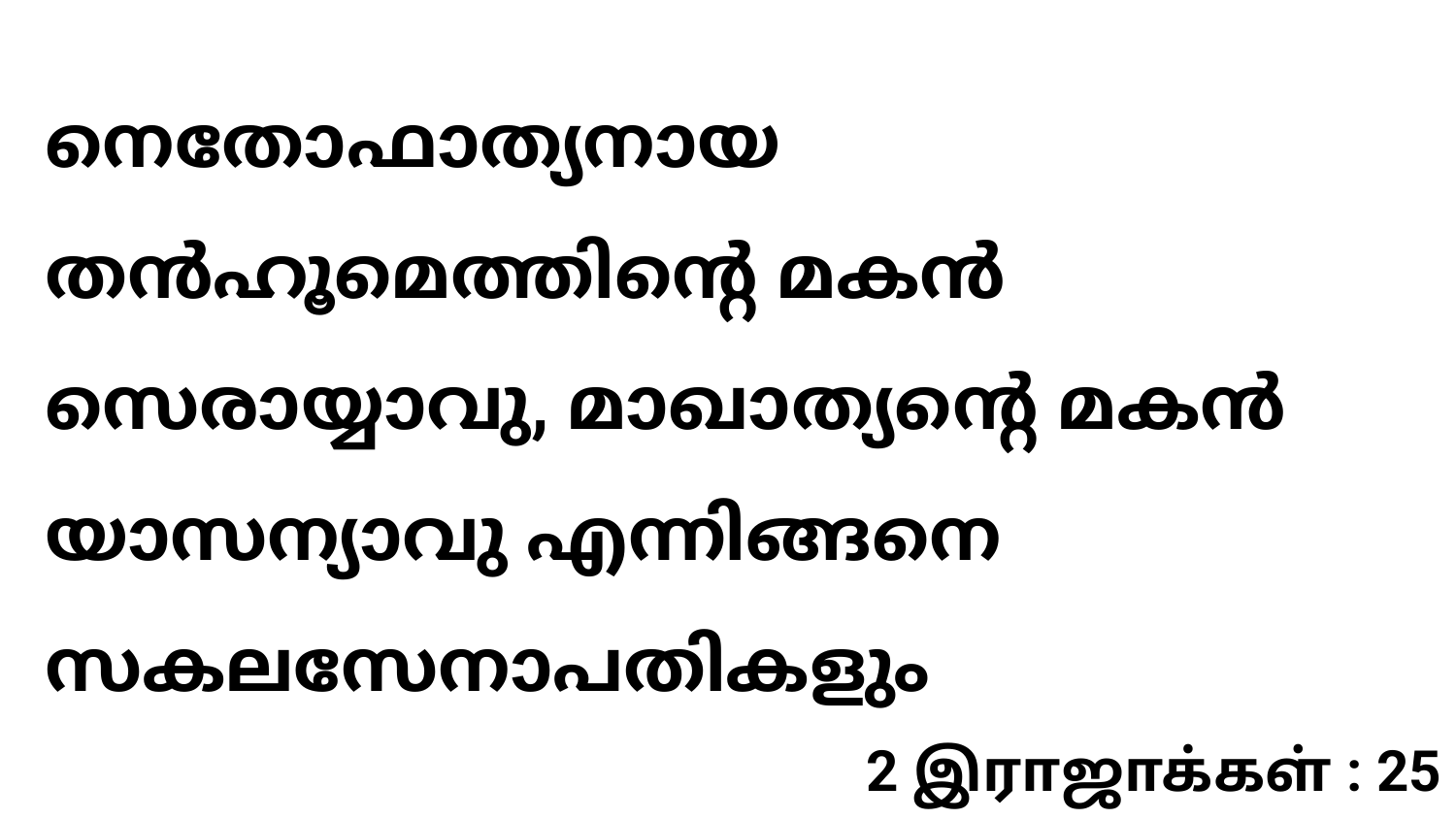

നെതോഫാത്യനായ തൻഹൂമെത്തിന്റെ മകൻ സെരായ്യാവു, മാഖാത്യന്റെ മകൻ യാസന്യാവു എന്നിങ്ങനെ സകലസേനാപതികളും
2 இராஜாக்கள் : 25